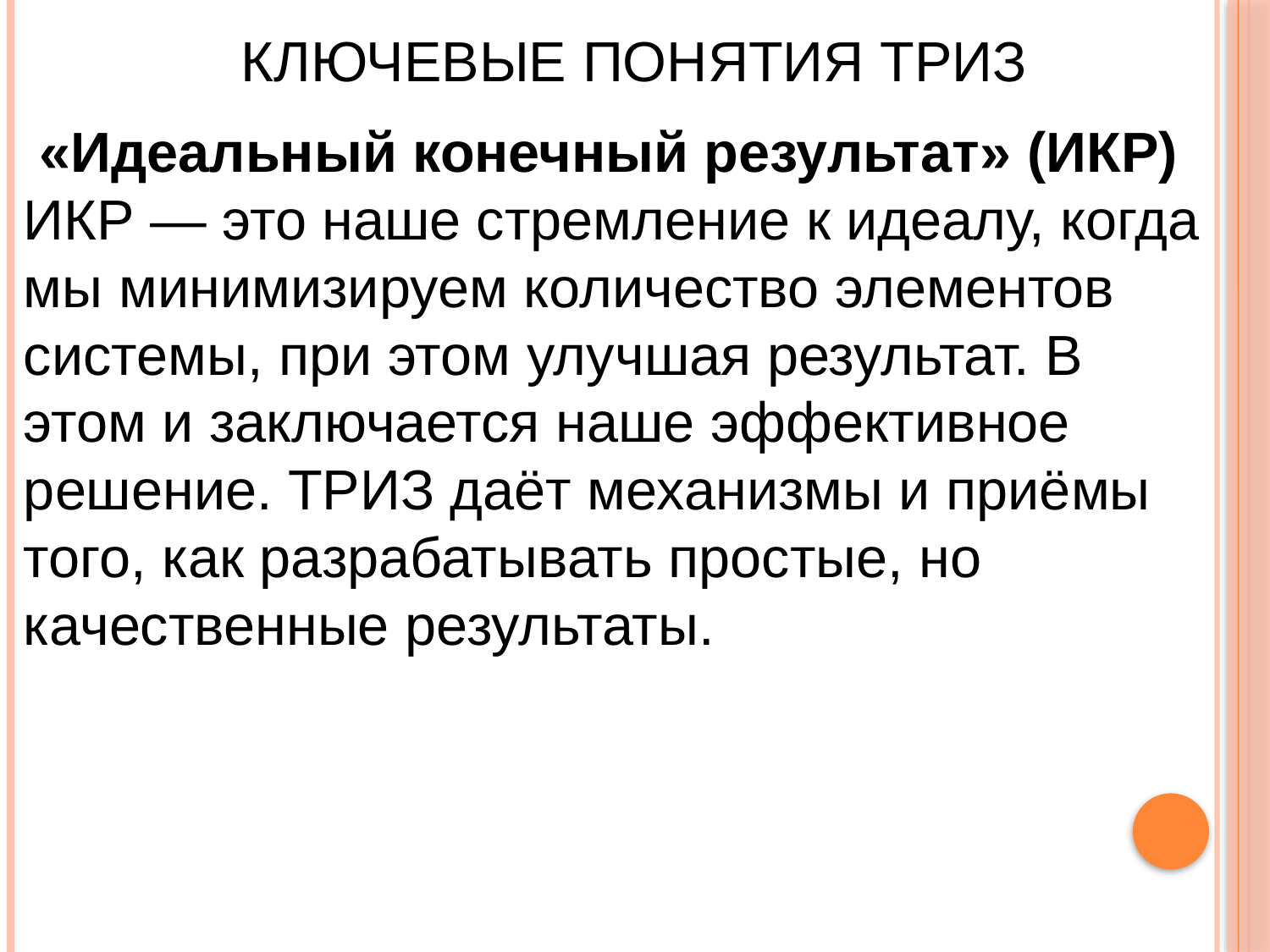

# Ключевые понятия ТРИЗ
 «Идеальный конечный результат» (ИКР) ИКР — это наше стремление к идеалу, когда мы минимизируем количество элементов системы, при этом улучшая результат. В этом и заключается наше эффективное решение. ТРИЗ даёт механизмы и приёмы того, как разрабатывать простые, но качественные результаты.